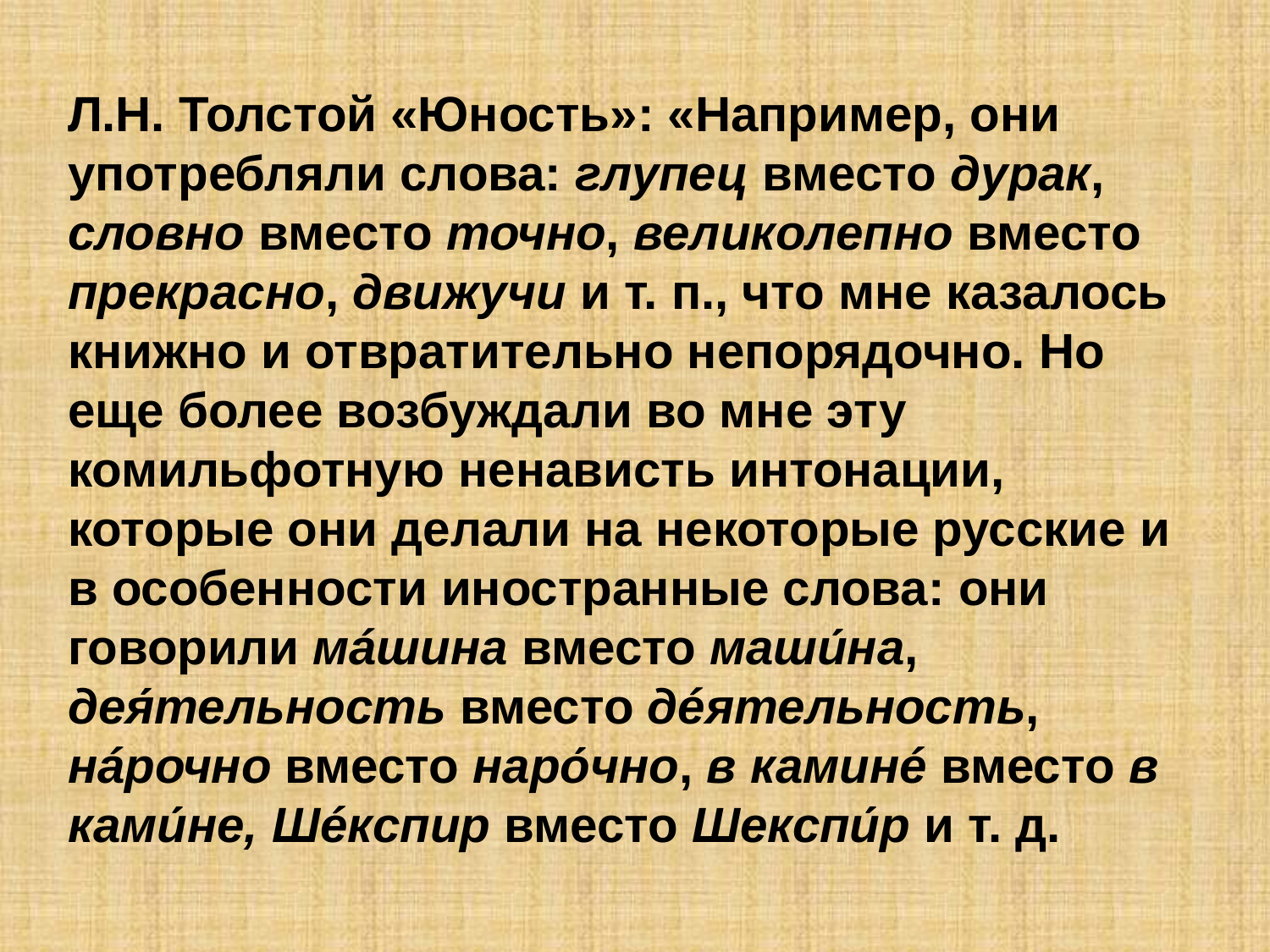

Л.Н. Толстой «Юность»: «Например, они употребляли слова: глупец вместо дурак, словно вместо точно, великолепно вместо прекрасно, движучи и т. п., что мне казалось книжно и отвратительно непорядочно. Но еще более возбуждали во мне эту комильфотную ненависть интонации, которые они делали на некоторые русские и в особенности иностранные слова: они говорили мáшина вместо маши́на, дея́тельность вместо дéятельность, нáрочно вместо наро́чно, в каминé вместо в ками́не, Шéкспир вместо Шекспи́р и т. д.